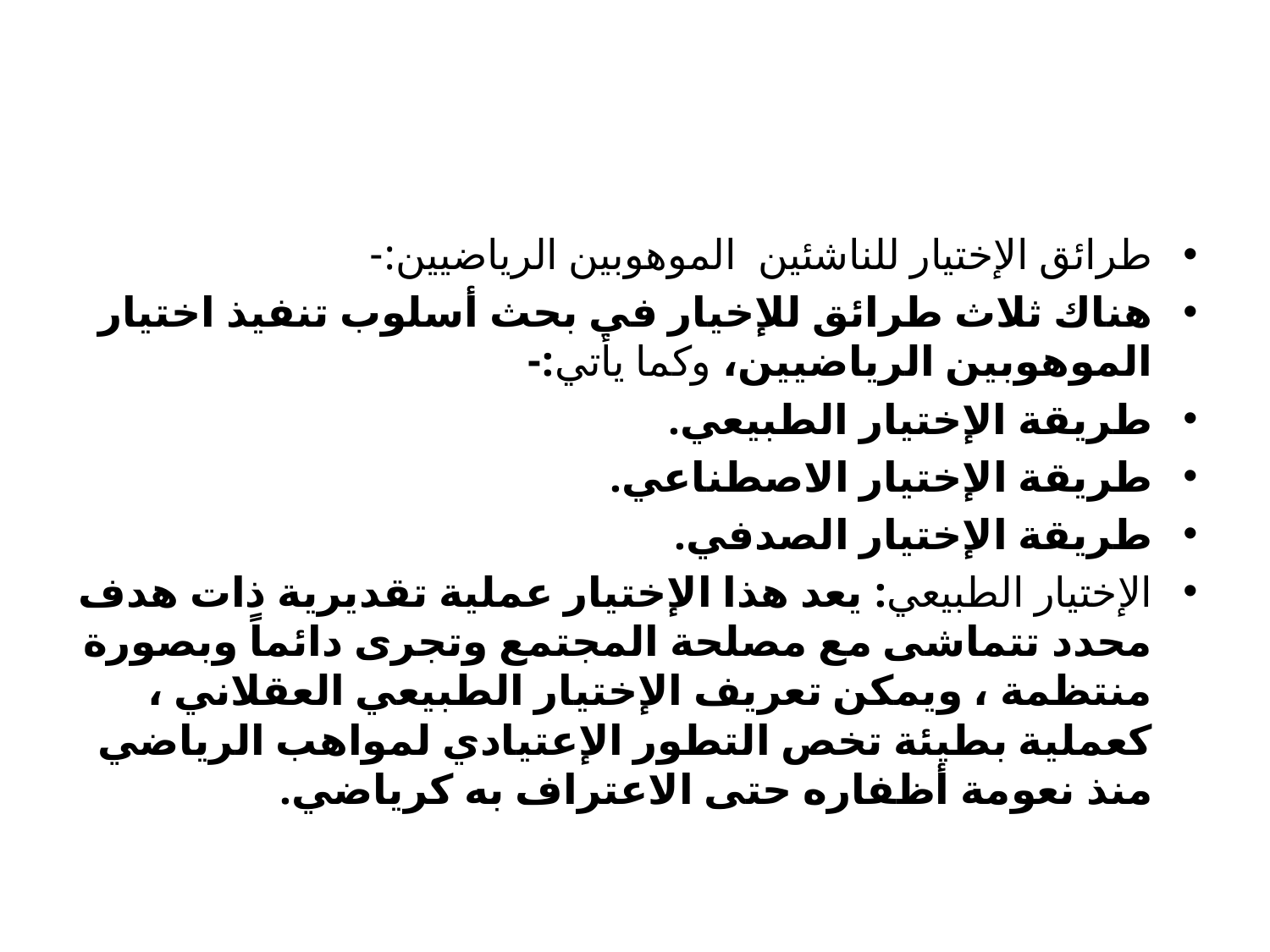

طرائق الإختيار للناشئين  الموهوبين الرياضيين:-
هناك ثلاث طرائق للإخيار في بحث أسلوب تنفيذ اختيار الموهوبين الرياضيين، وكما يأتي:-
طريقة الإختيار الطبيعي.
طريقة الإختيار الاصطناعي.
طريقة الإختيار الصدفي.
الإختيار الطبيعي: يعد هذا الإختيار عملية تقديرية ذات هدف محدد تتماشى مع مصلحة المجتمع وتجرى دائماً وبصورة منتظمة ، ويمكن تعريف الإختيار الطبيعي العقلاني ، كعملية بطيئة تخص التطور الإعتيادي لمواهب الرياضي منذ نعومة أظفاره حتى الاعتراف به كرياضي.